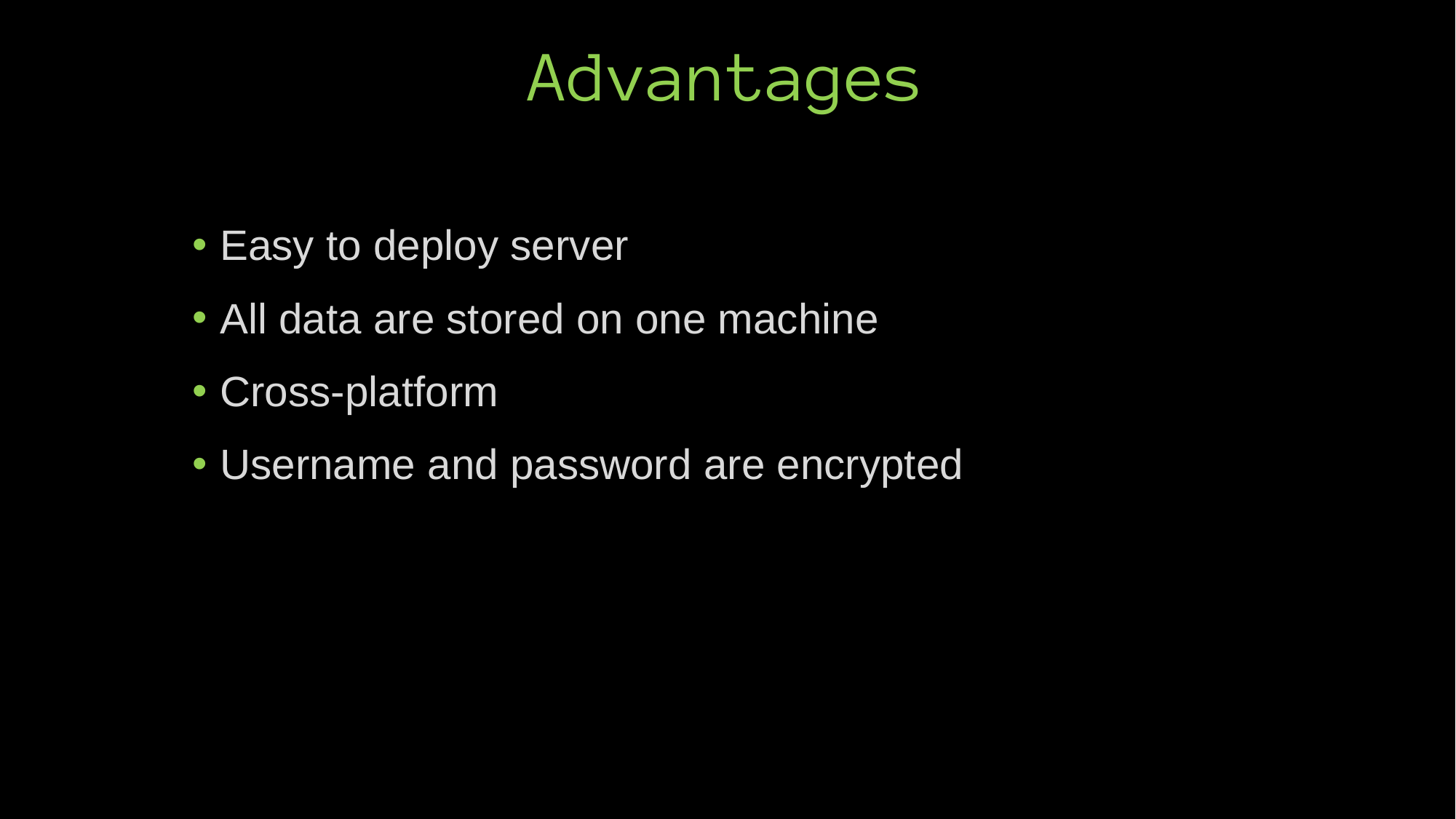

# Advantages
Easy to deploy server
All data are stored on one machine
Cross-platform
Username and password are encrypted